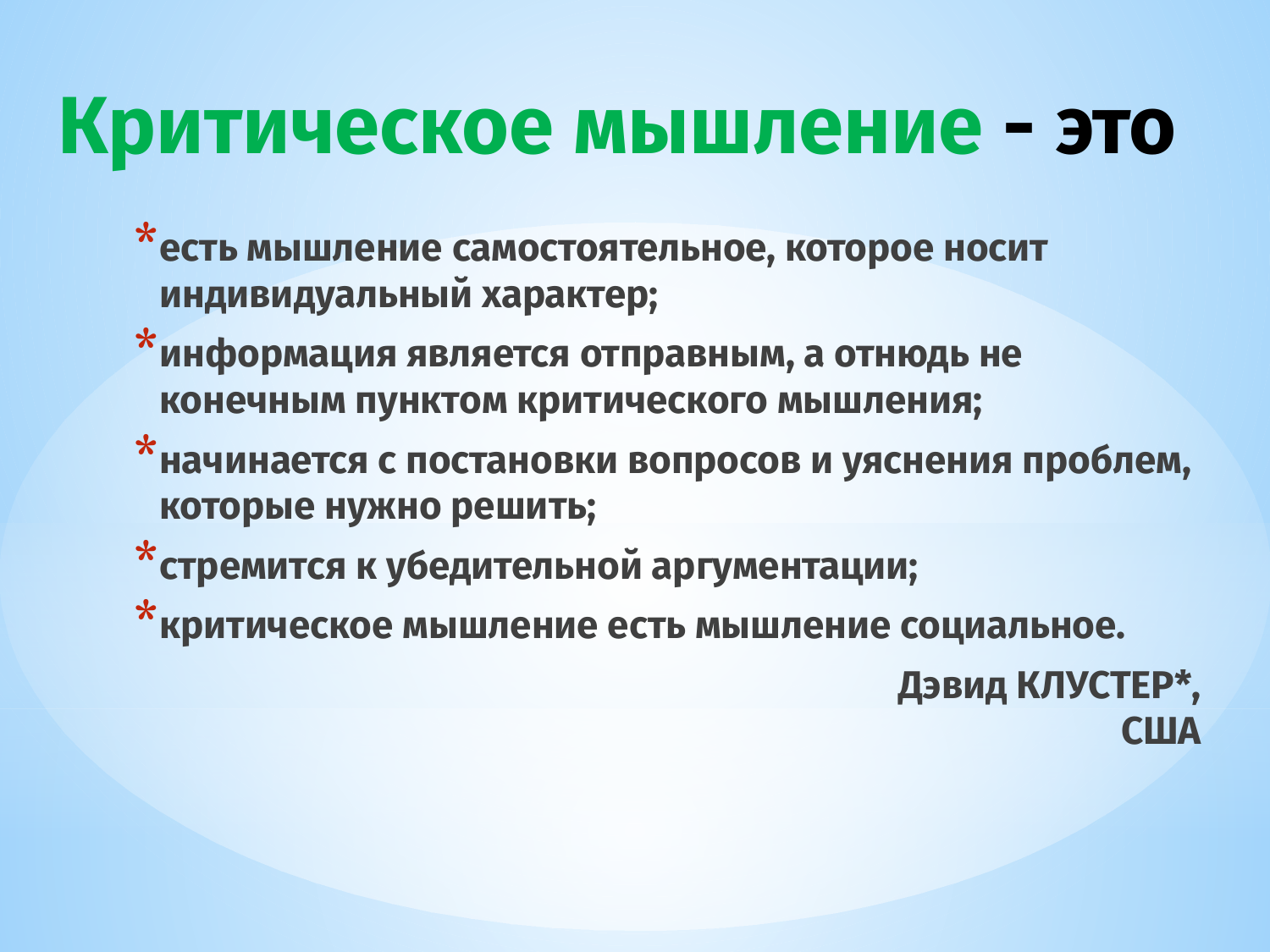

# Критическое мышление - это
есть мышление самостоятельное, которое носит индивидуальный характер;
информация является отправным, а отнюдь не конечным пунктом критического мышления;
начинается с постановки вопросов и уяснения проблем, которые нужно решить;
стремится к убедительной аргументации;
критическое мышление есть мышление социальное.
Дэвид КЛУСТЕР*,
США